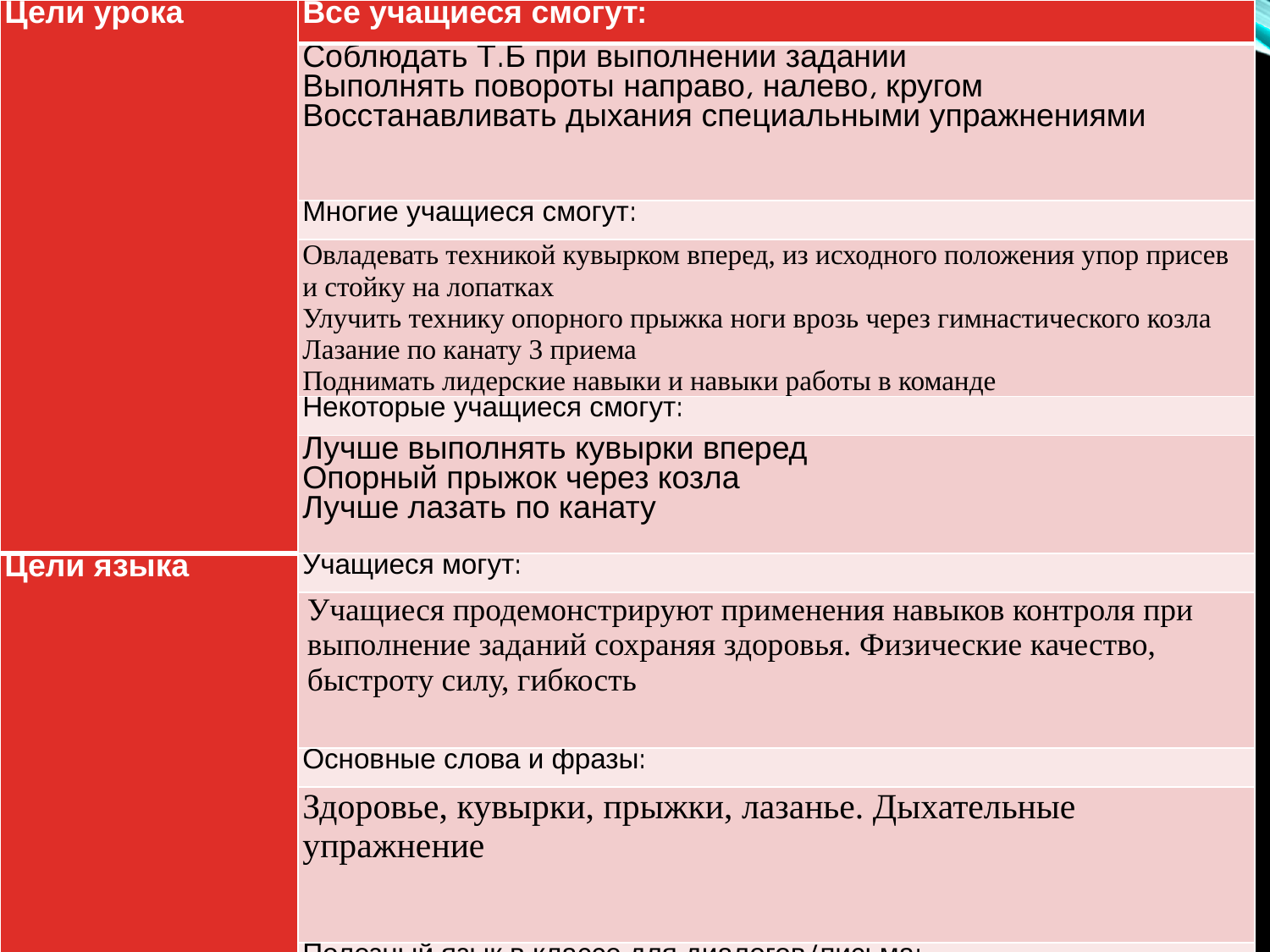

| Цели урока | Все учащиеся смогут: |
| --- | --- |
|  | Соблюдать Т.Б при выполнении задании Выполнять повороты направо, налево, кругом Восстанавливать дыхания специальными упражнениями |
|  | Многие учащиеся смогут: |
|  | Овладевать техникой кувырком вперед, из исходного положения упор присев и стойку на лопатках Улучить технику опорного прыжка ноги врозь через гимнастического козла Лазание по канату 3 приема Поднимать лидерские навыки и навыки работы в команде |
|  | Некоторые учащиеся смогут: |
|  | Лучше выполнять кувырки вперед Опорный прыжок через козла Лучше лазать по канату |
| Цели языка | Учащиеся могут: |
|  | Учащиеся продемонстрируют применения навыков контроля при выполнение заданий сохраняя здоровья. Физические качество, быстроту силу, гибкость |
|  | Основные слова и фразы: |
|  | Здоровье, кувырки, прыжки, лазанье. Дыхательные упражнение |
|  | Полезный язык в классе для диалогов/письма: Как можно тренироваться самостоятельно? |
|  | Пункты для обсуждения: Как можно минимизировать риски при выполнении опорного прыжка, кувырка? Какие способы лазанье принесли успех? Какие трудности вы испытали в прыжках через козла? |
|  | Можете сказать почему…? |
|  | Почему важно заниматься спортом с детства? Почему происходит растяжение связок? Почему вредные привычки пагубно влияют на самочувствие, результаты учё­бы и спорта? |
|  |  |
|  |  |
|  |  |